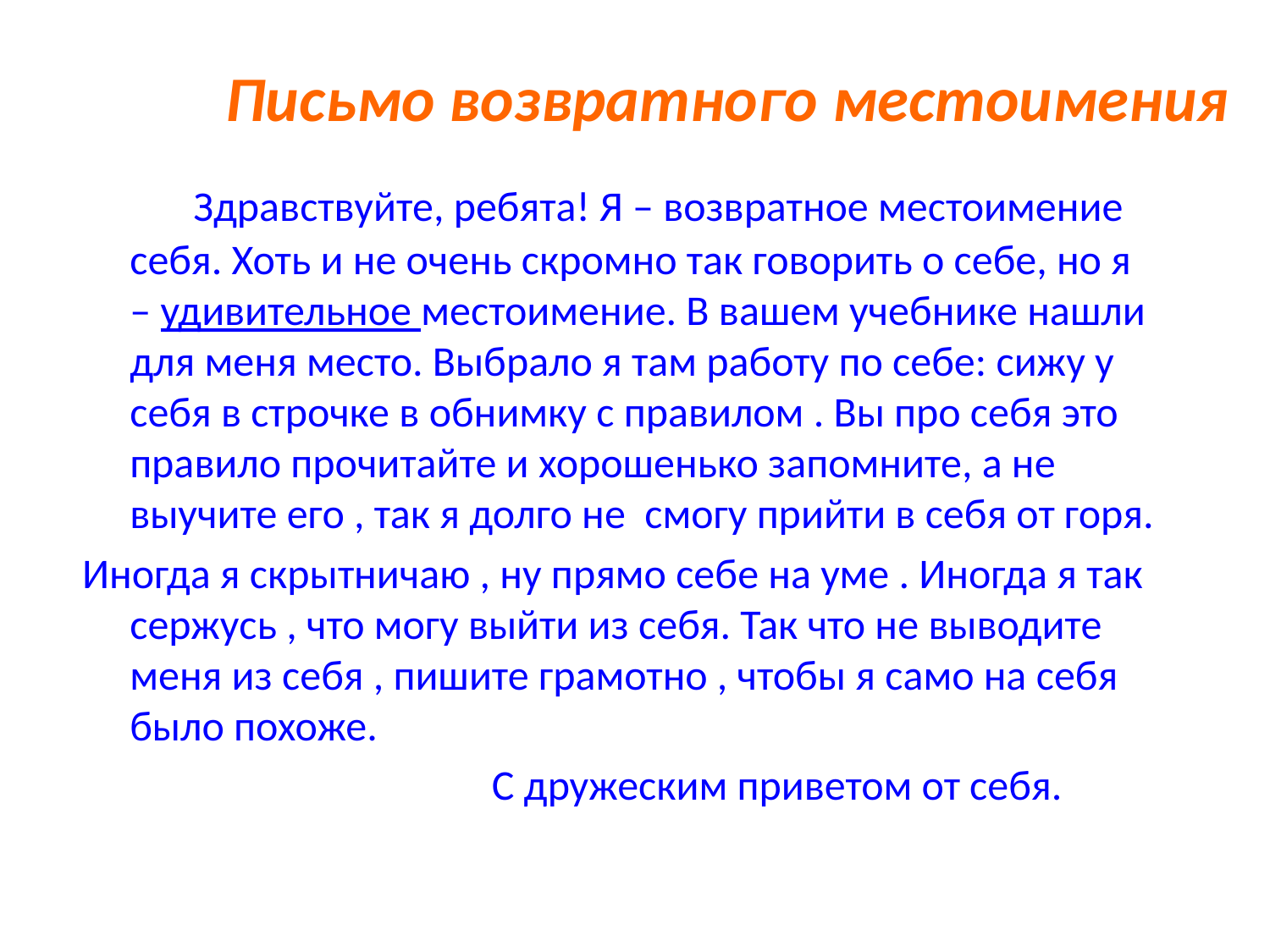

# Письмо возвратного местоимения
 	     Здравствуйте, ребята! Я – возвратное местоимение себя. Хоть и не очень скромно так говорить о себе, но я – удивительное местоимение. В вашем учебнике нашли для меня место. Выбрало я там работу по себе: сижу у себя в строчке в обнимку с правилом . Вы про себя это правило прочитайте и хорошенько запомните, а не выучите его , так я долго не  смогу прийти в себя от горя.
Иногда я скрытничаю , ну прямо себе на уме . Иногда я так сержусь , что могу выйти из себя. Так что не выводите меня из себя , пишите грамотно , чтобы я само на себя было похоже.
                                           С дружеским приветом от себя.